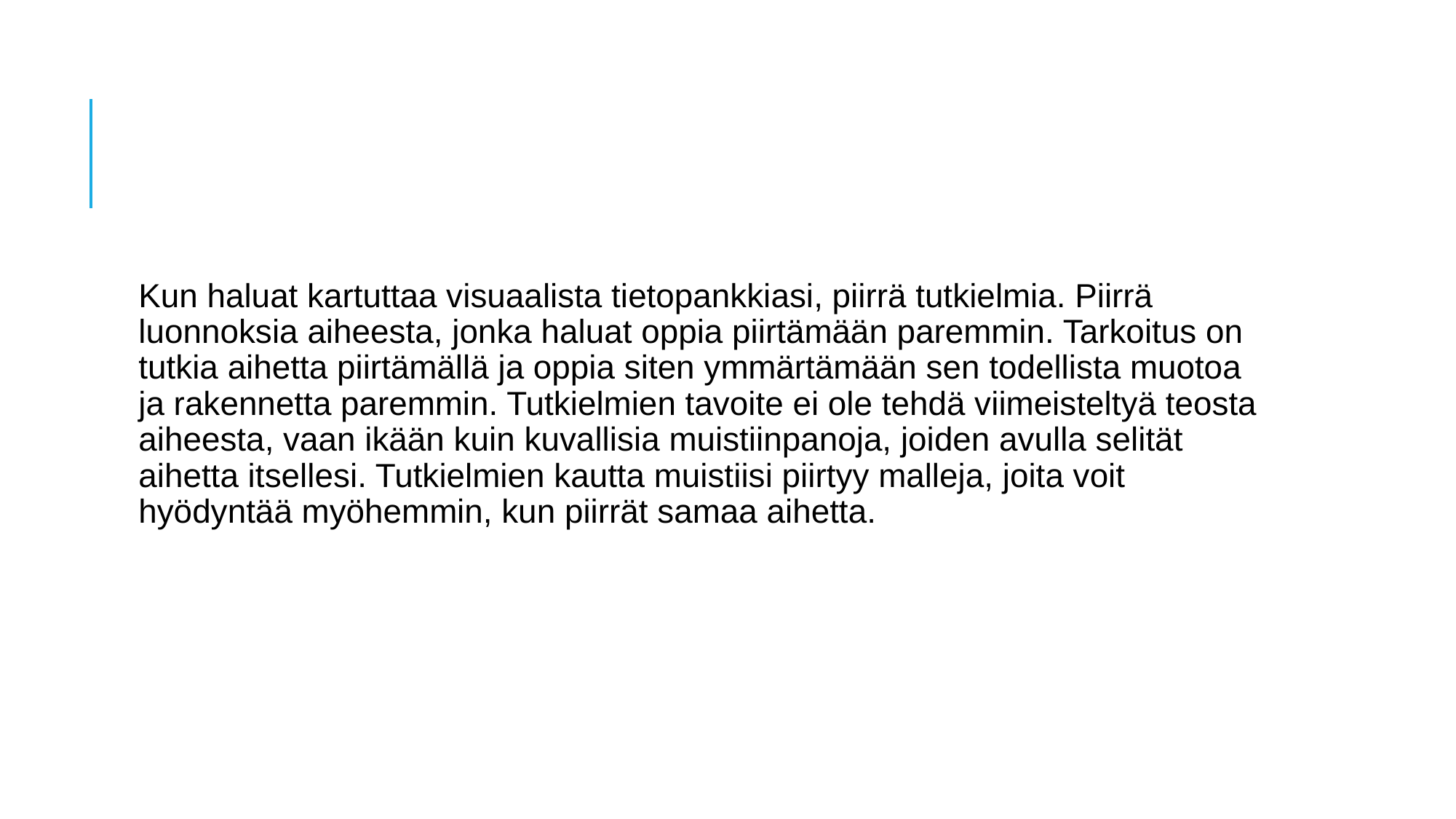

Kun haluat kartuttaa visuaalista tietopankkiasi, piirrä tutkielmia. Piirrä luonnoksia aiheesta, jonka haluat oppia piirtämään paremmin. Tarkoitus on tutkia aihetta piirtämällä ja oppia siten ymmärtämään sen todellista muotoa ja rakennetta paremmin. Tutkielmien tavoite ei ole tehdä viimeisteltyä teosta aiheesta, vaan ikään kuin kuvallisia muistiinpanoja, joiden avulla selität aihetta itsellesi. Tutkielmien kautta muistiisi piirtyy malleja, joita voit hyödyntää myöhemmin, kun piirrät samaa aihetta.